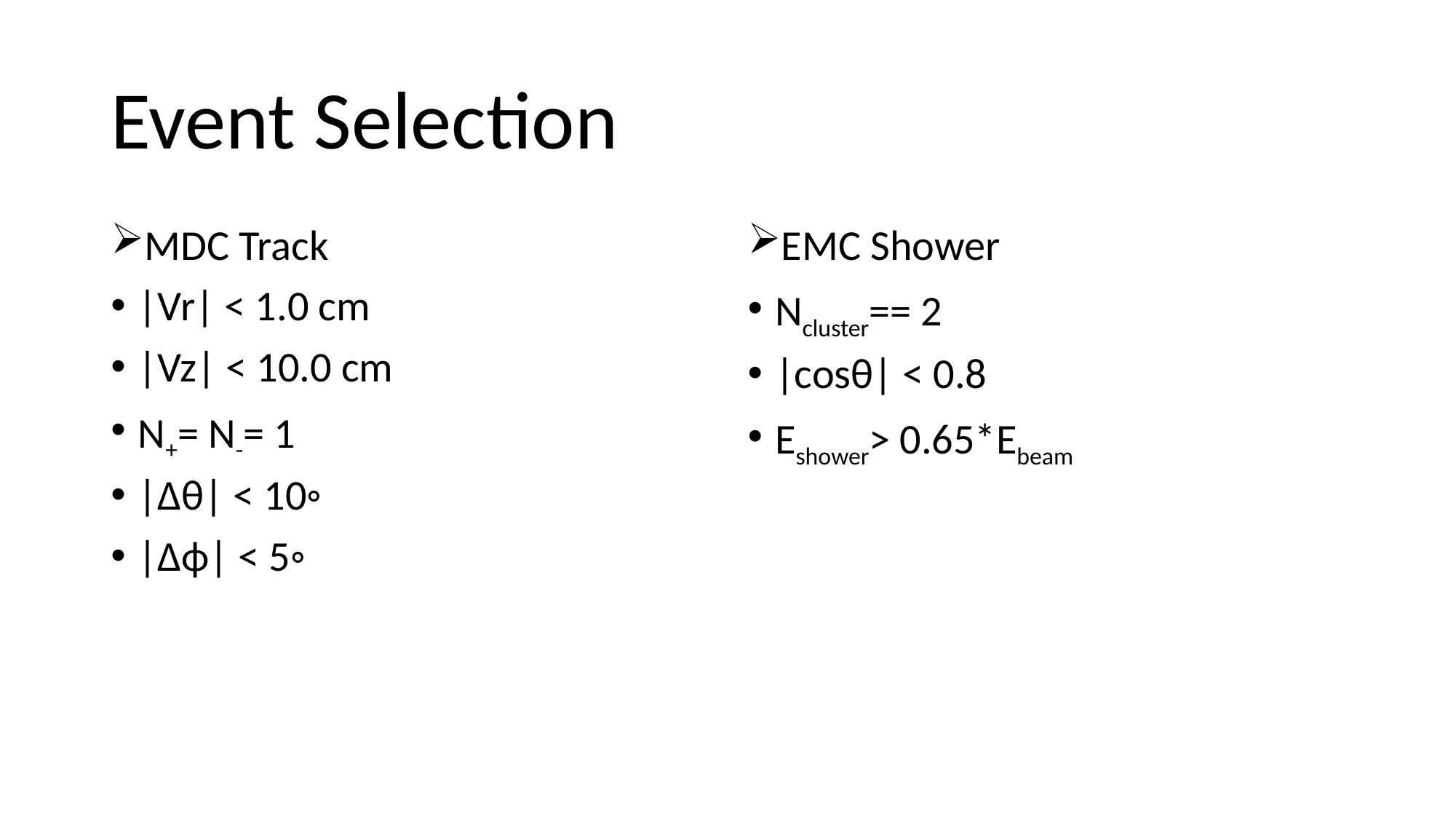

# Event Selection
MDC Track
|Vr| < 1.0 cm
|Vz| < 10.0 cm
N+= N-= 1
|Δθ| < 10◦
|Δϕ| < 5◦

EMC Shower
Ncluster== 2
|cosθ| < 0.8
Eshower> 0.65*Ebeam